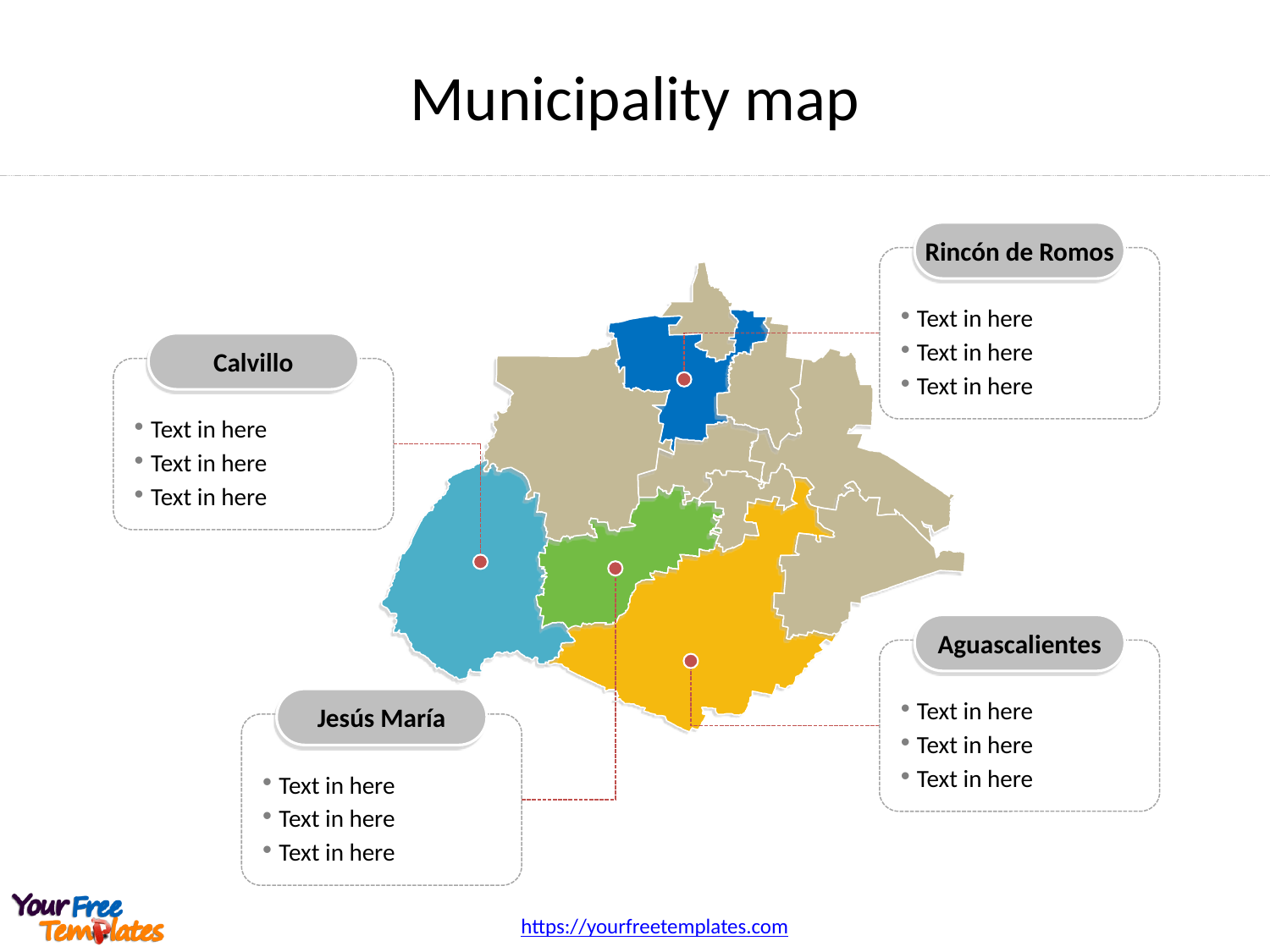

Municipality map
Rincón de Romos

Text in here
Text in here
Text in here

Calvillo

Text in here
Text in here
Text in here

Aguascalientes

Text in here
Text in here
Text in here

Jesús María

Text in here
Text in here
Text in here